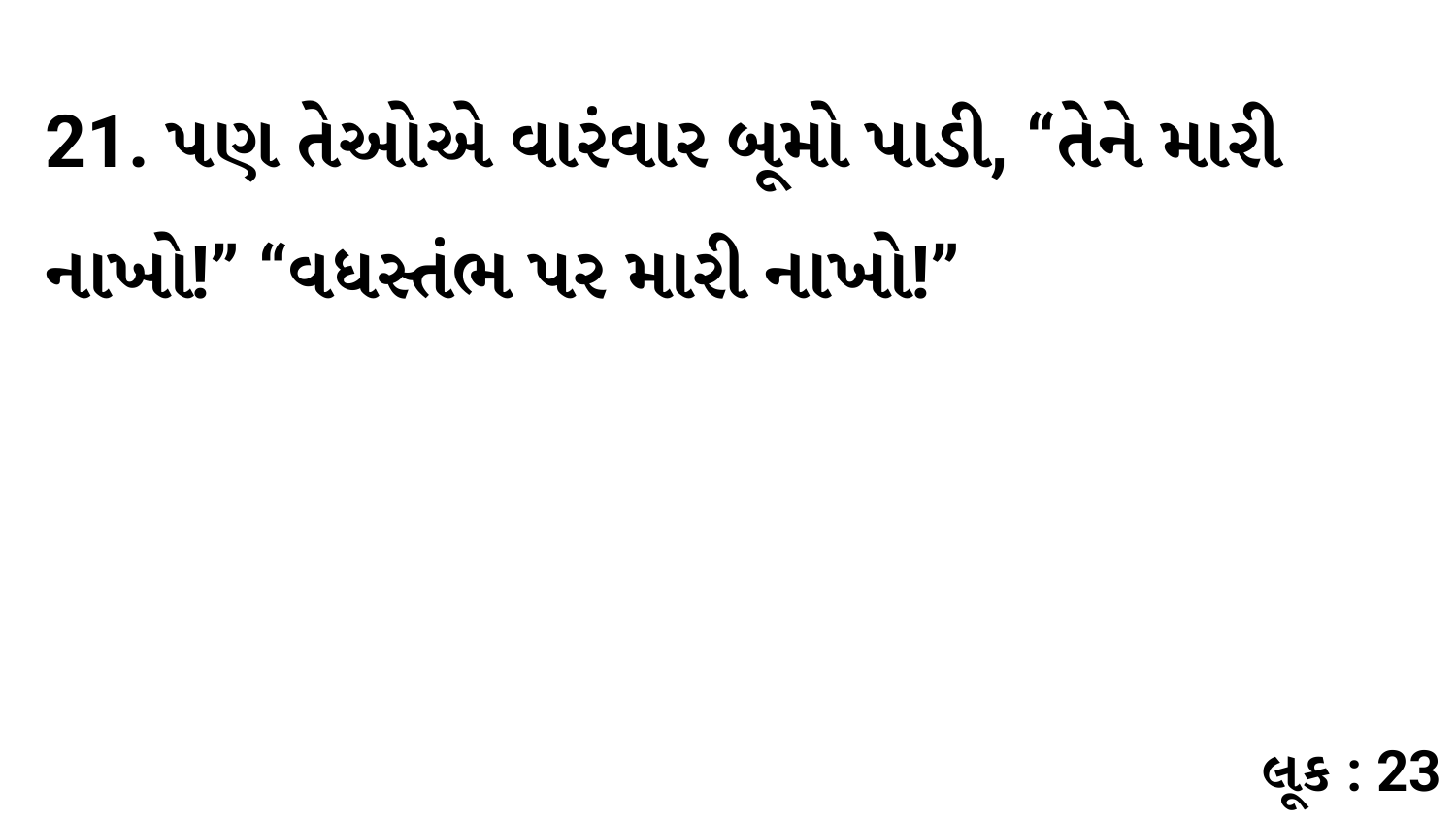

21. પણ તેઓએ વારંવાર બૂમો પાડી, “તેને મારી નાખો!” “વધસ્તંભ પર મારી નાખો!”
લૂક : 23